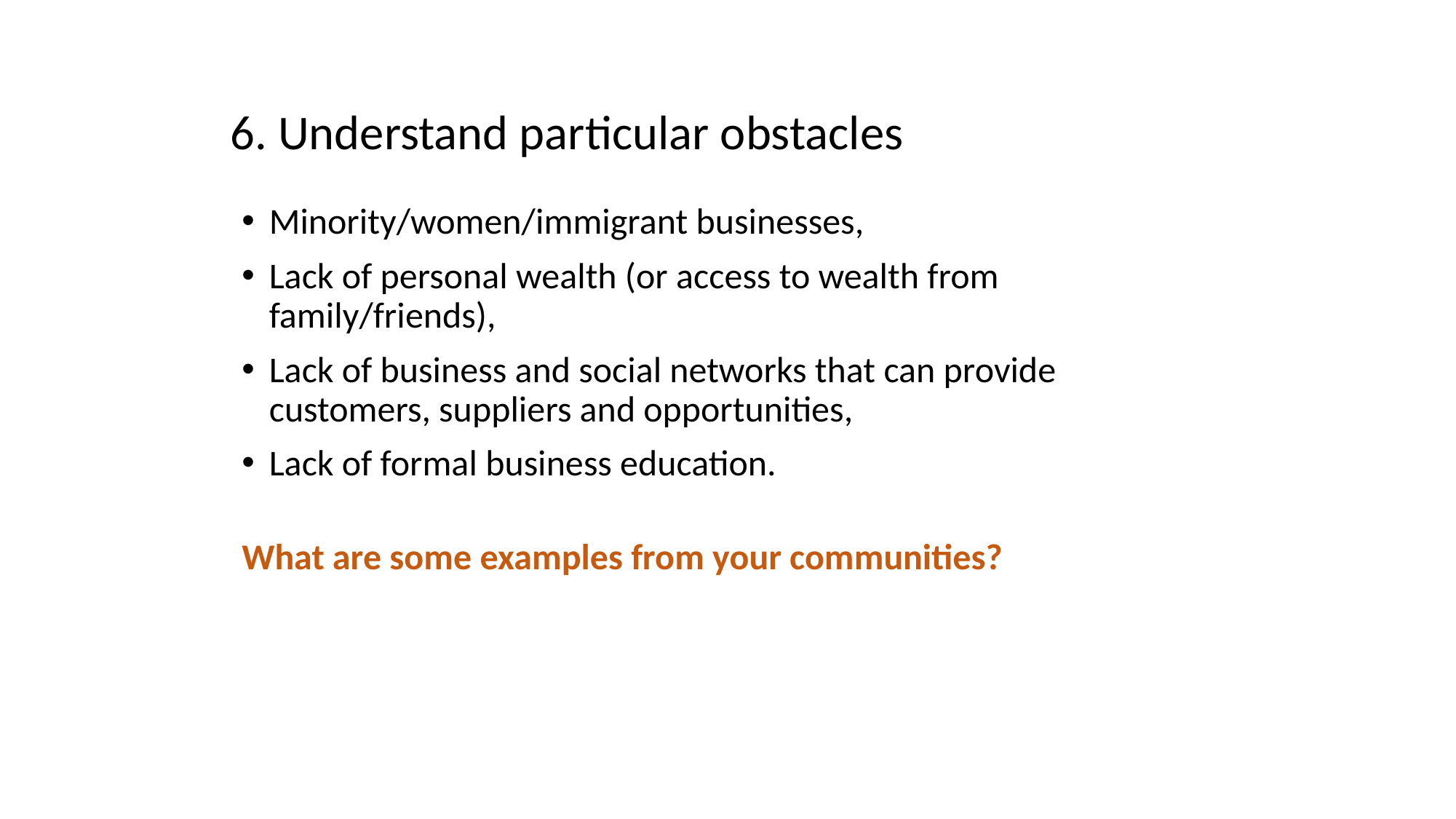

# 6. Understand particular obstacles
Minority/women/immigrant businesses,
Lack of personal wealth (or access to wealth from family/friends),
Lack of business and social networks that can provide customers, suppliers and opportunities,
Lack of formal business education.
What are some examples from your communities?